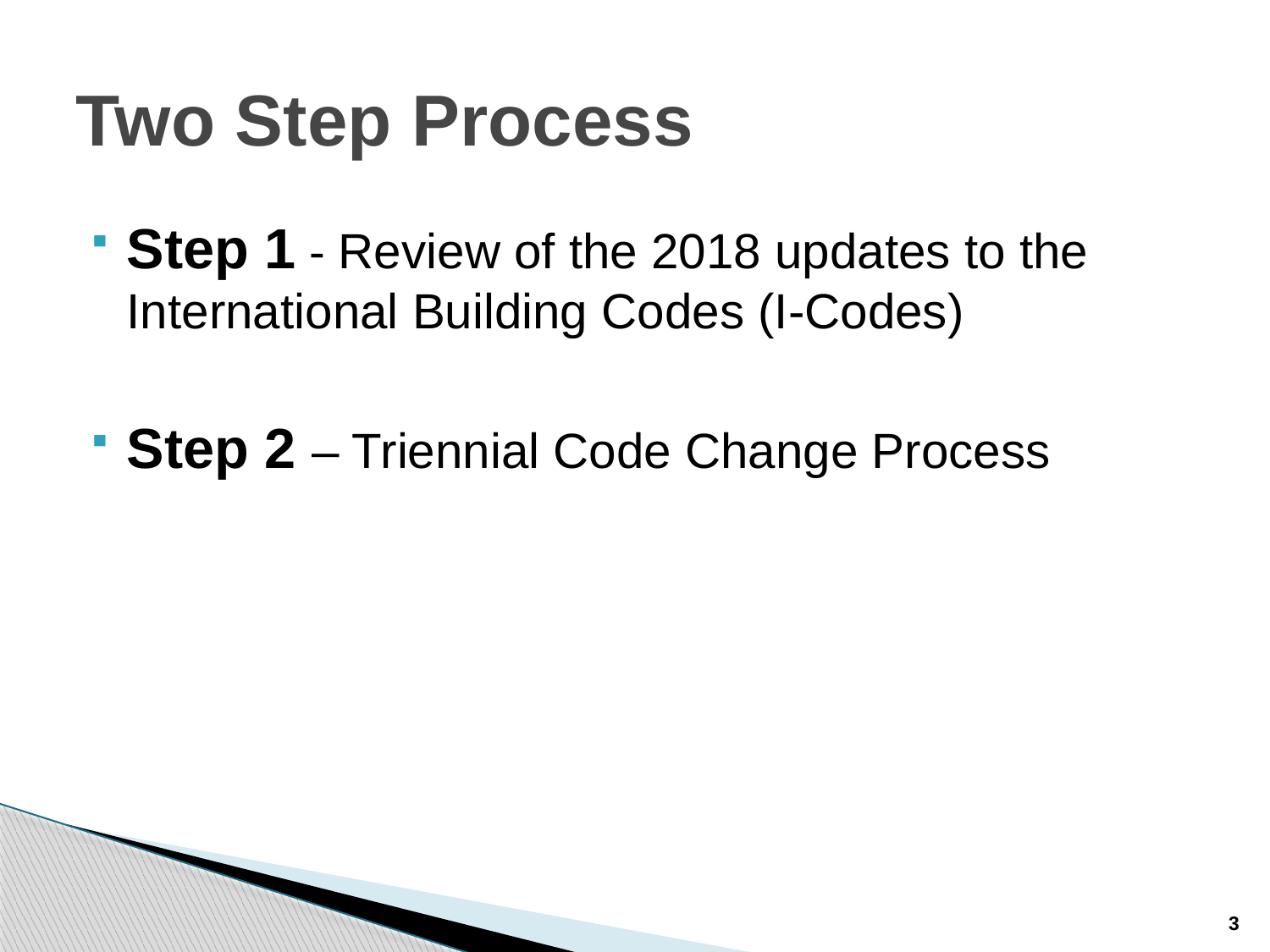

# Two Step Process
Step 1 - Review of the 2018 updates to the International Building Codes (I-Codes)

Step 2 – Triennial Code Change Process
3